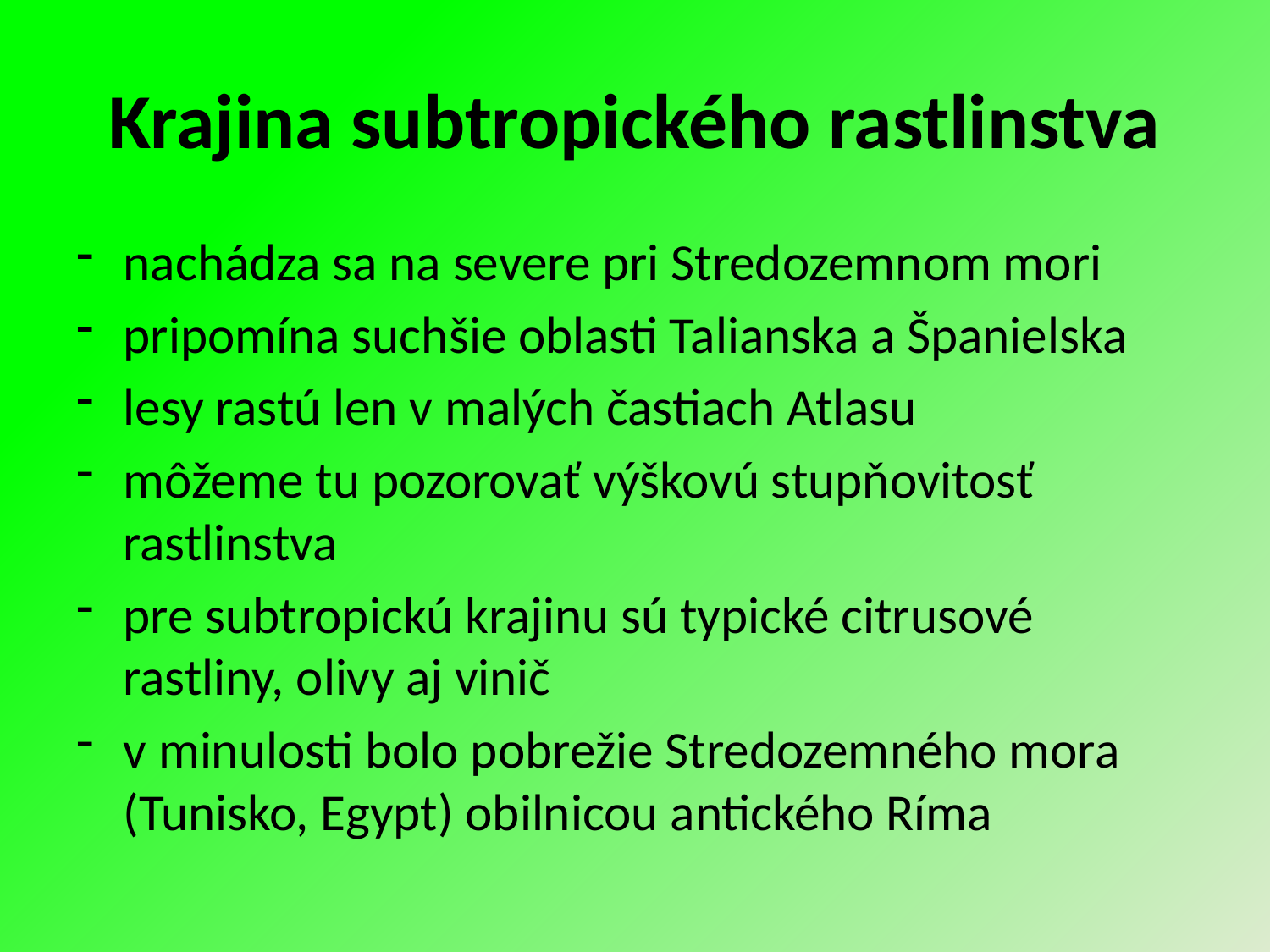

# Krajina subtropického rastlinstva
nachádza sa na severe pri Stredozemnom mori
pripomína suchšie oblasti Talianska a Španielska
lesy rastú len v malých častiach Atlasu
môžeme tu pozorovať výškovú stupňovitosť rastlinstva
pre subtropickú krajinu sú typické citrusové rastliny, olivy aj vinič
v minulosti bolo pobrežie Stredozemného mora (Tunisko, Egypt) obilnicou antického Ríma